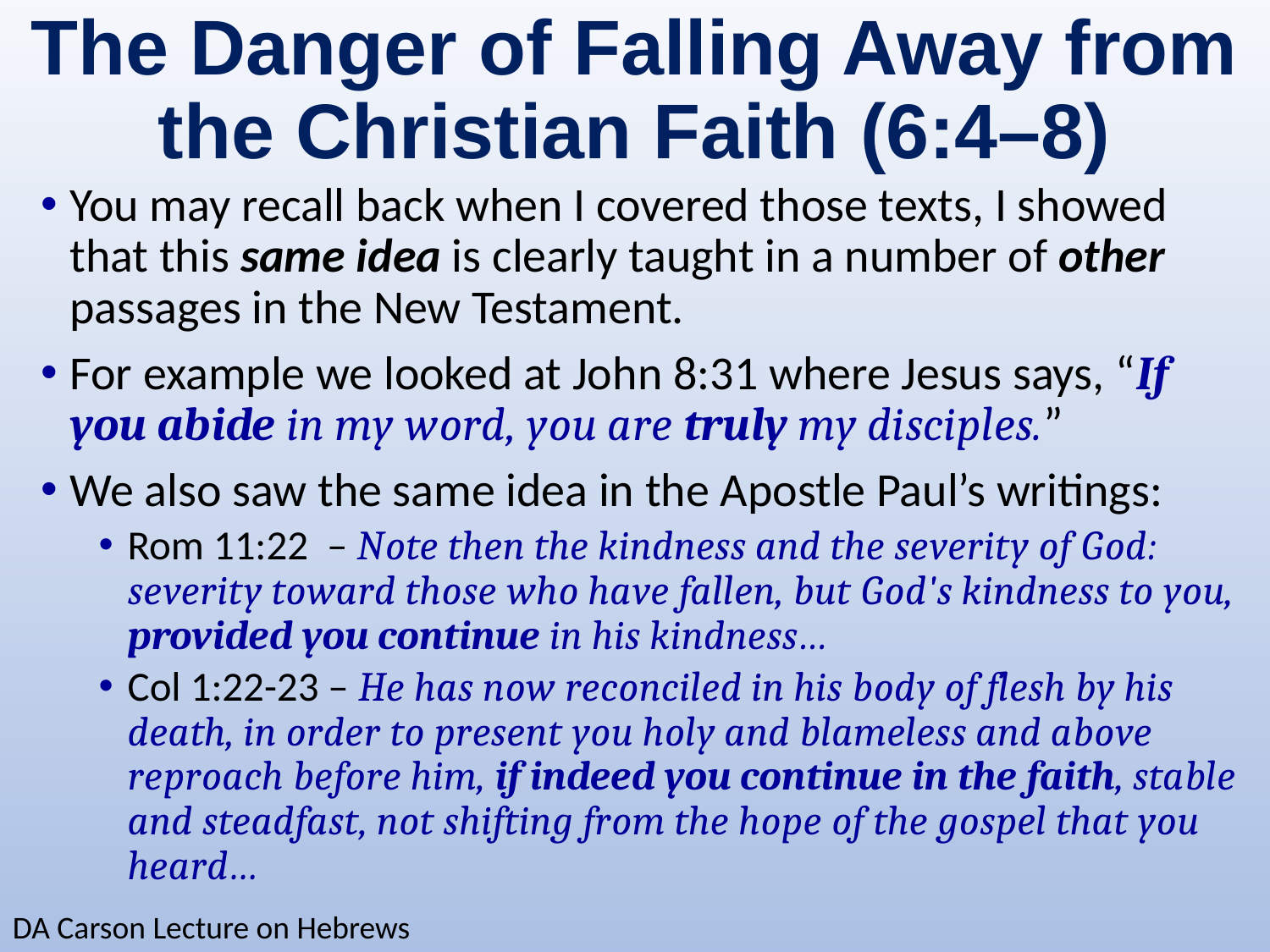

# The Danger of Falling Away from the Christian Faith (6:4–8)
You may recall back when I covered those texts, I showed that this same idea is clearly taught in a number of other passages in the New Testament.
For example we looked at John 8:31 where Jesus says, “If you abide in my word, you are truly my disciples.”
We also saw the same idea in the Apostle Paul’s writings:
Rom 11:22  – Note then the kindness and the severity of God: severity toward those who have fallen, but God's kindness to you, provided you continue in his kindness…
Col 1:22-23 – He has now reconciled in his body of flesh by his death, in order to present you holy and blameless and above reproach before him, if indeed you continue in the faith, stable and steadfast, not shifting from the hope of the gospel that you heard…

DA Carson Lecture on Hebrews